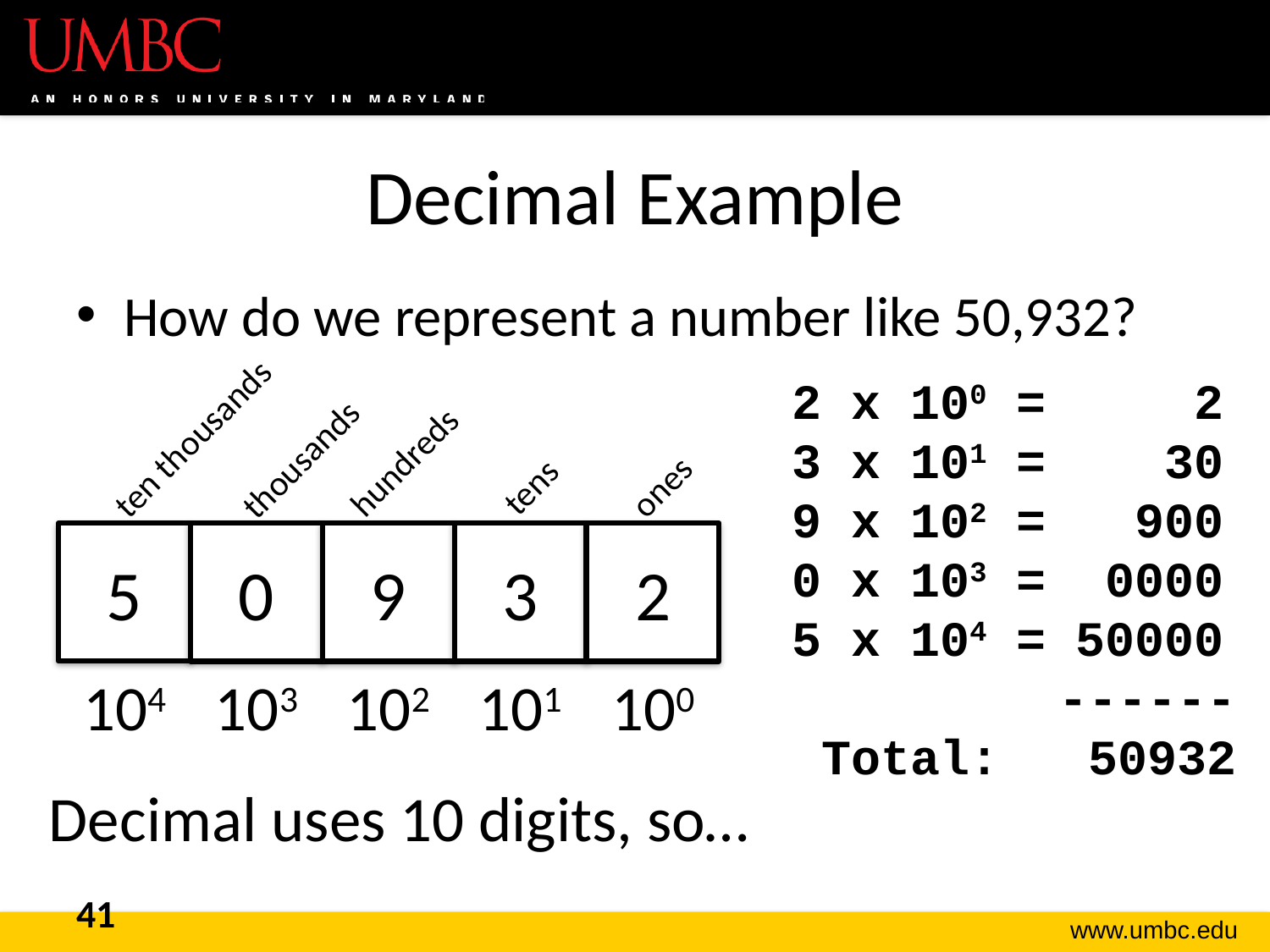

# Decimal Example
How do we represent a number like 50,932?
2 x 100 =     2
3 x 101 =    30
9 x 102 =   900
0 x 103 =  0000
5 x 104 = 50000
         ------
 Total:   50932

ten thousands
thousands
hundreds
tens
ones
5
0
9
3
2
104
103
102
101
100
Decimal uses 10 digits, so…
41